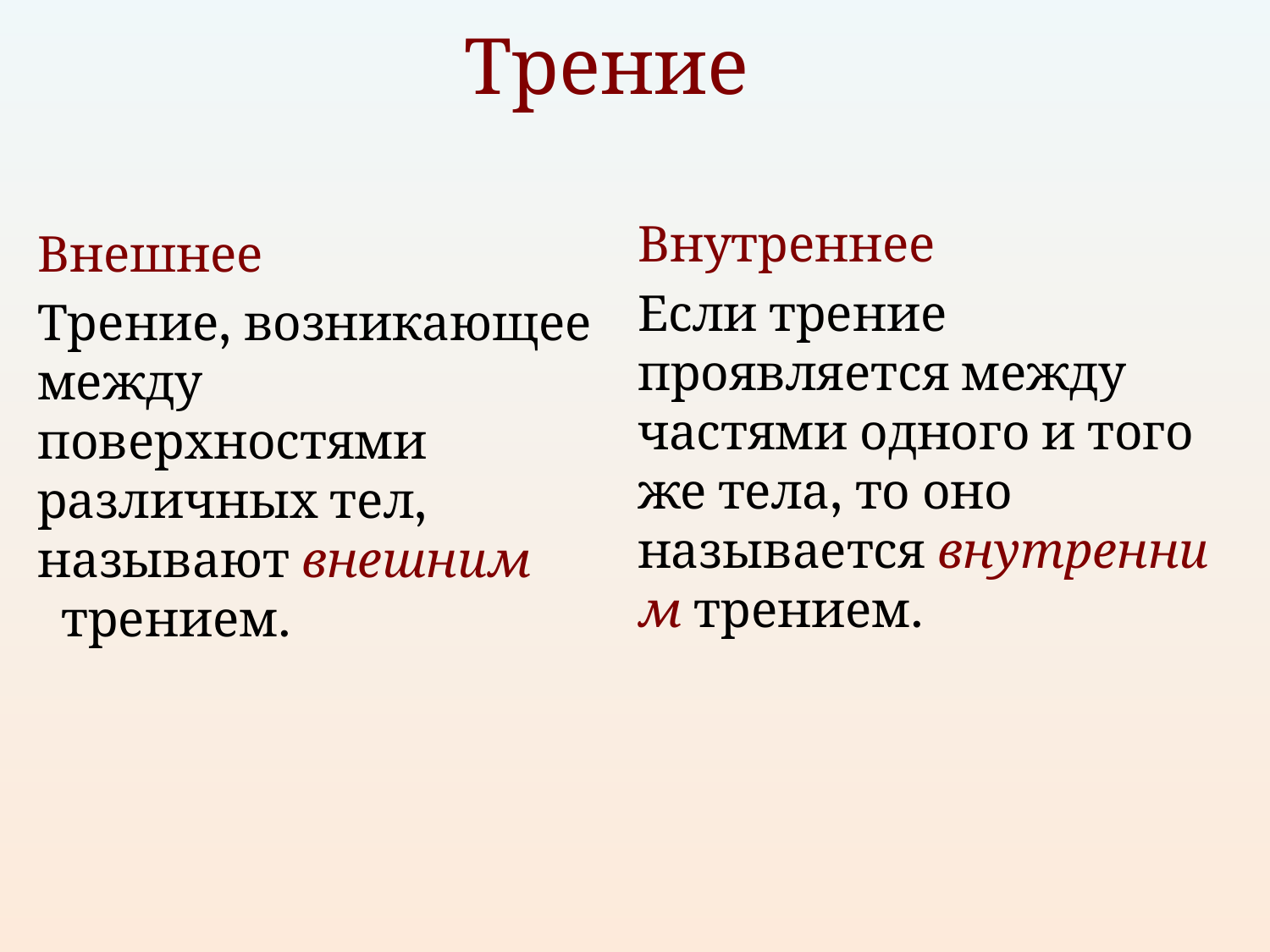

# Трение
Внутреннее
Если трение проявляется между частями одного и того же тела, то оно называется внутренним трением.

Внешнее
Трение, возникающее между поверхностями различных тел, называют внешним        трением.